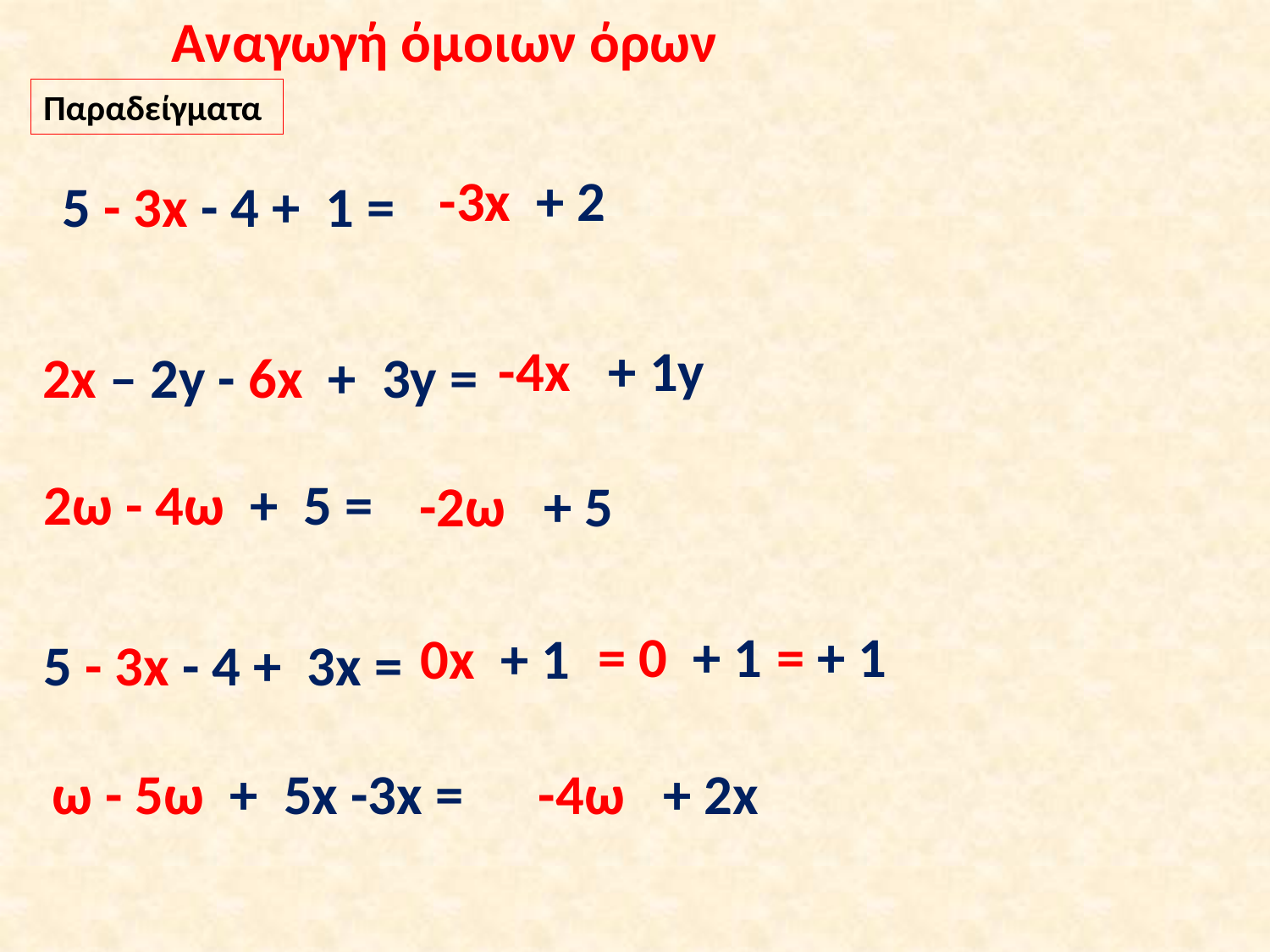

Αναγωγή όμοιων όρων
Παραδείγματα
-3x  + 2
5 - 3x - 4 +  1 =
-4x   + 1y
2x – 2y - 6x  +  3y =
2ω - 4ω  +  5 =
-2ω   + 5
= 0  + 1
= + 1
0x  + 1
5 - 3x - 4 +  3x =
ω - 5ω  +  5x -3x =
-4ω   + 2x